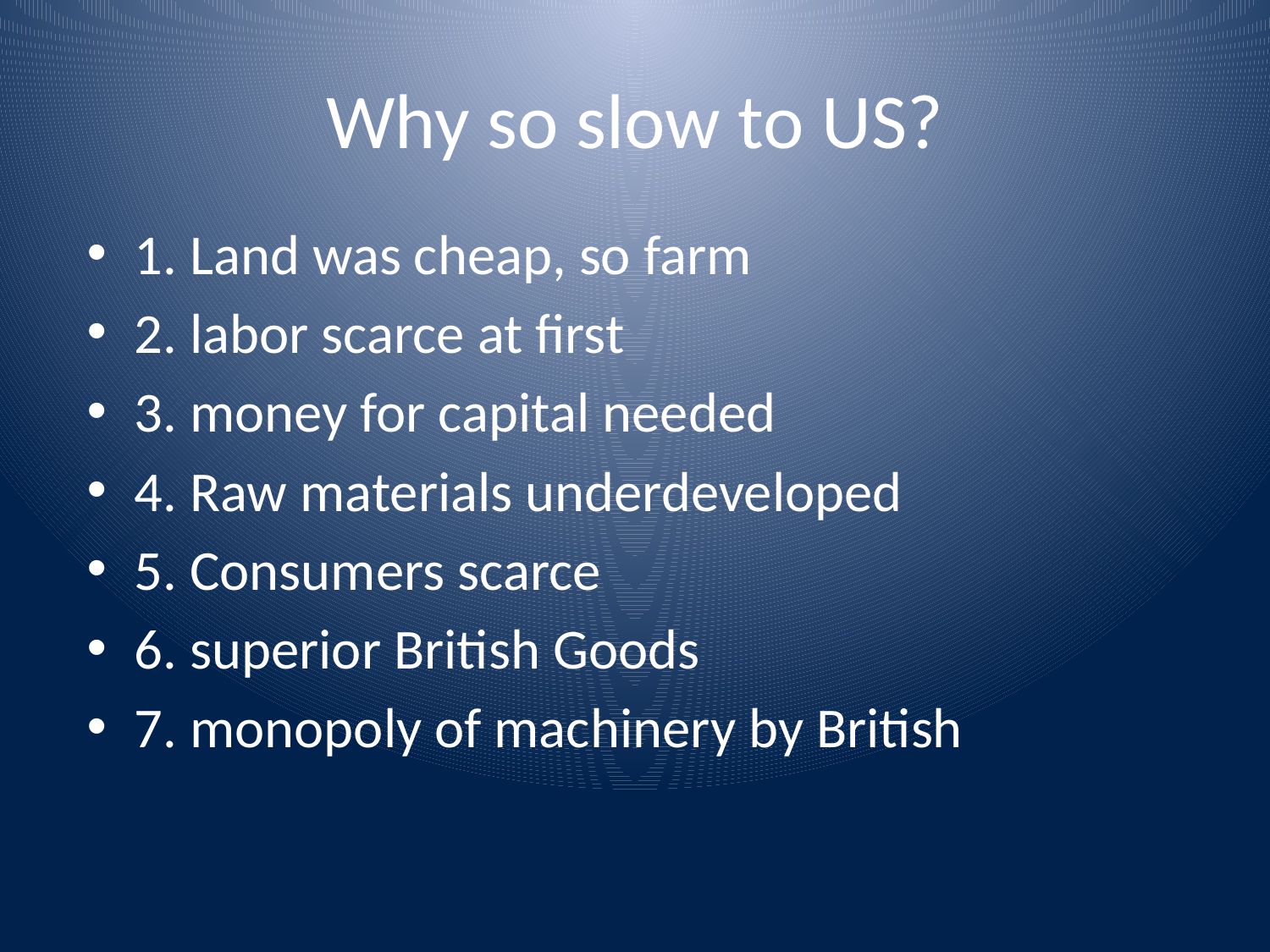

# Why so slow to US?
1. Land was cheap, so farm
2. labor scarce at first
3. money for capital needed
4. Raw materials underdeveloped
5. Consumers scarce
6. superior British Goods
7. monopoly of machinery by British